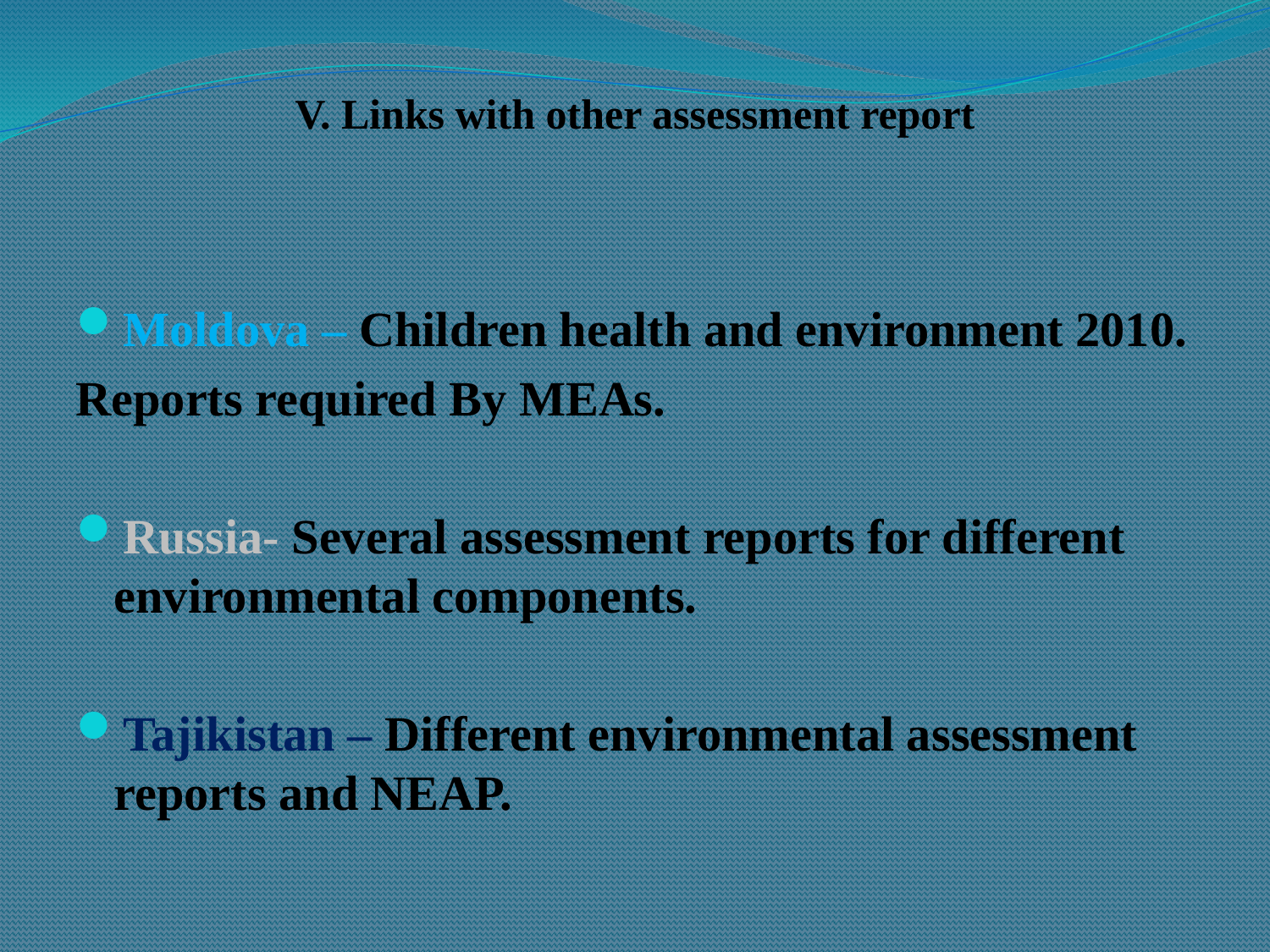

# V. Links with other assessment report

Moldova – Children health and environment 2010.
Reports required By MEAs.

Russia- Several assessment reports for different environmental components.

Tajikistan – Different environmental assessment reports and NEAP.